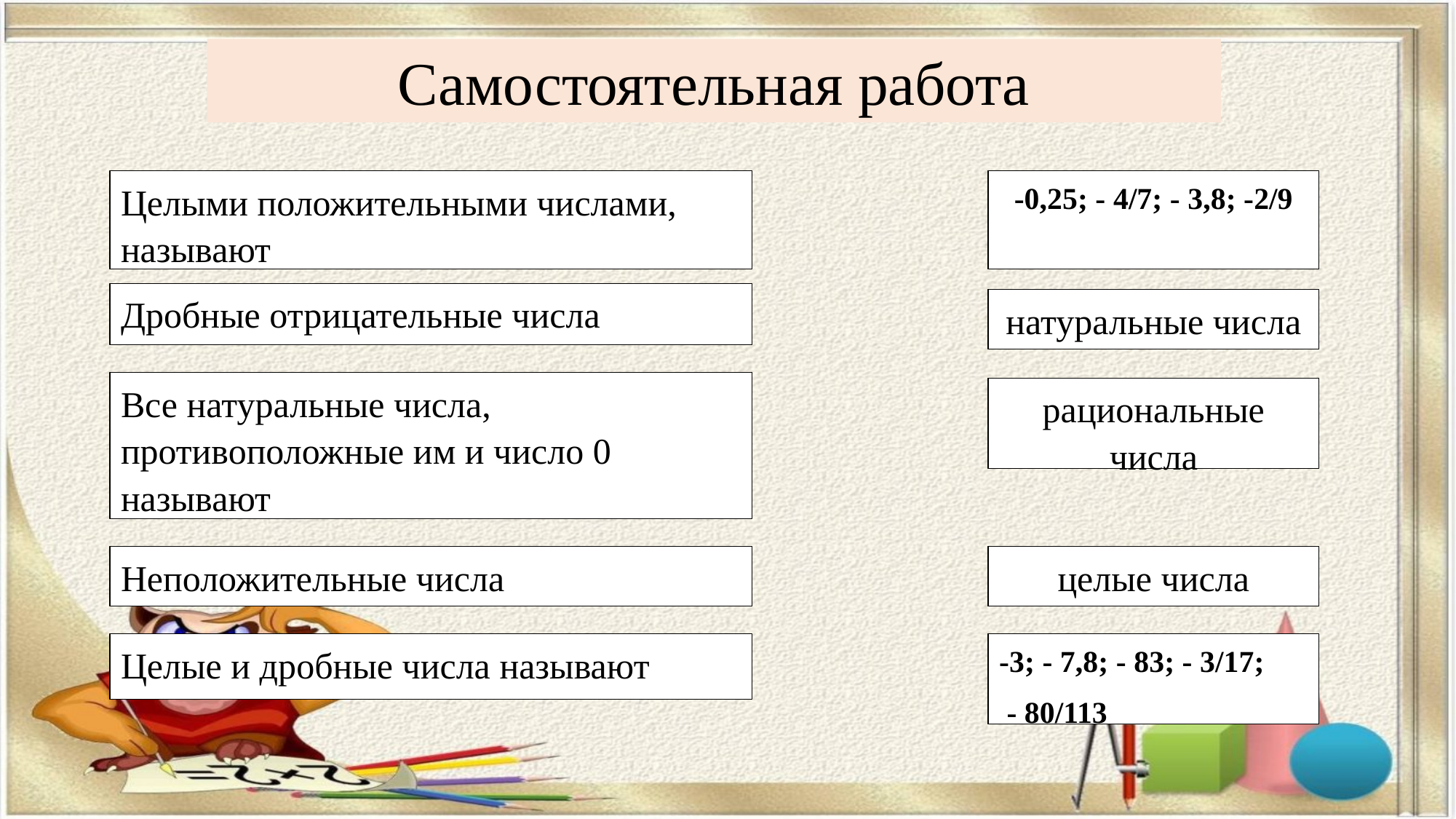

Самостоятельная работа
Целыми положительными числами, называют
-0,25; - 4/7; - 3,8; -2/9
Дробные отрицательные числа
натуральные числа
Все натуральные числа, противоположные им и число 0 называют
рациональные числа
Неположительные числа
целые числа
Целые и дробные числа называют
-3; - 7,8; - 83; - 3/17;
 - 80/113